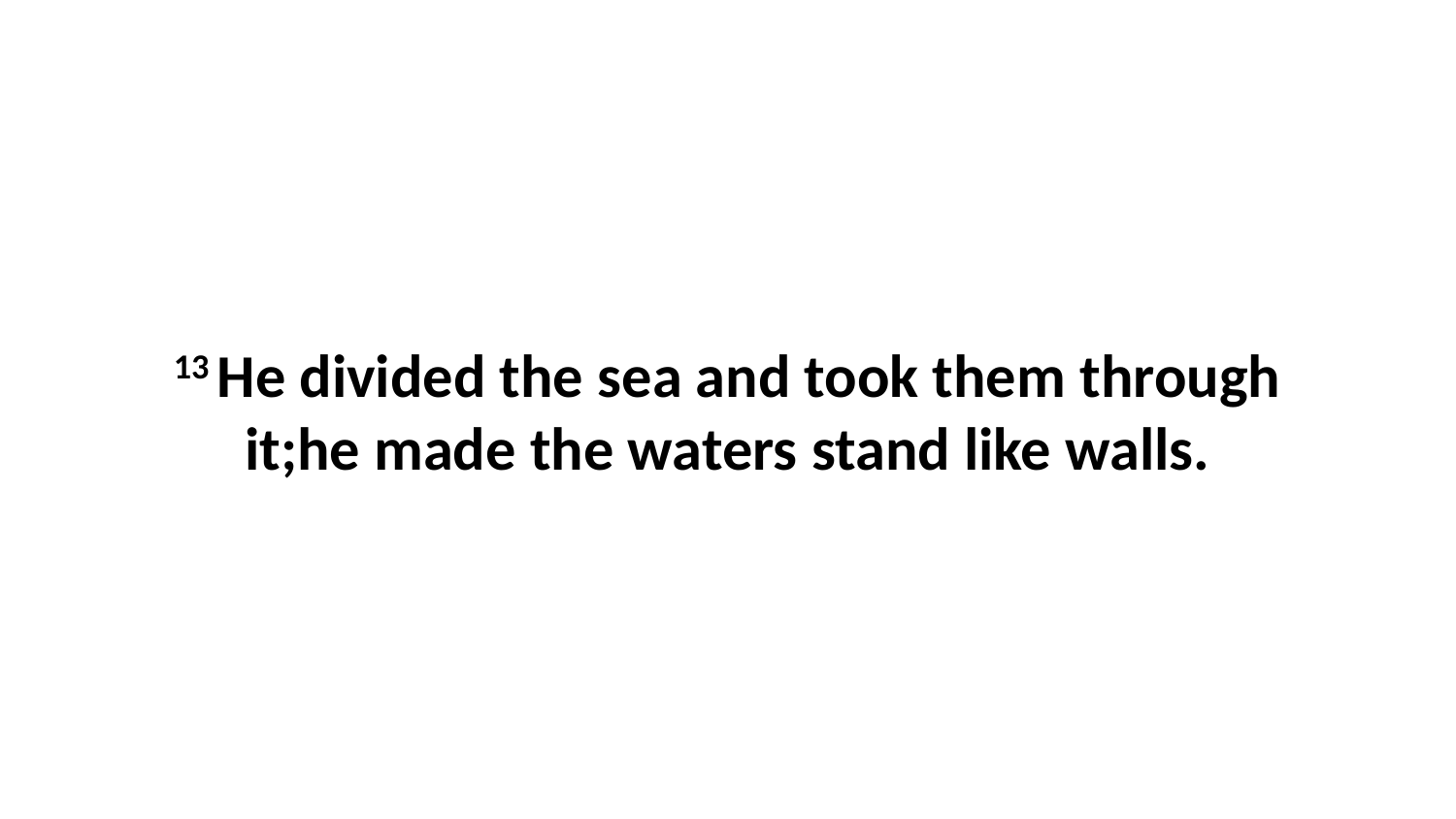

13 He divided the sea and took them through it;he made the waters stand like walls.